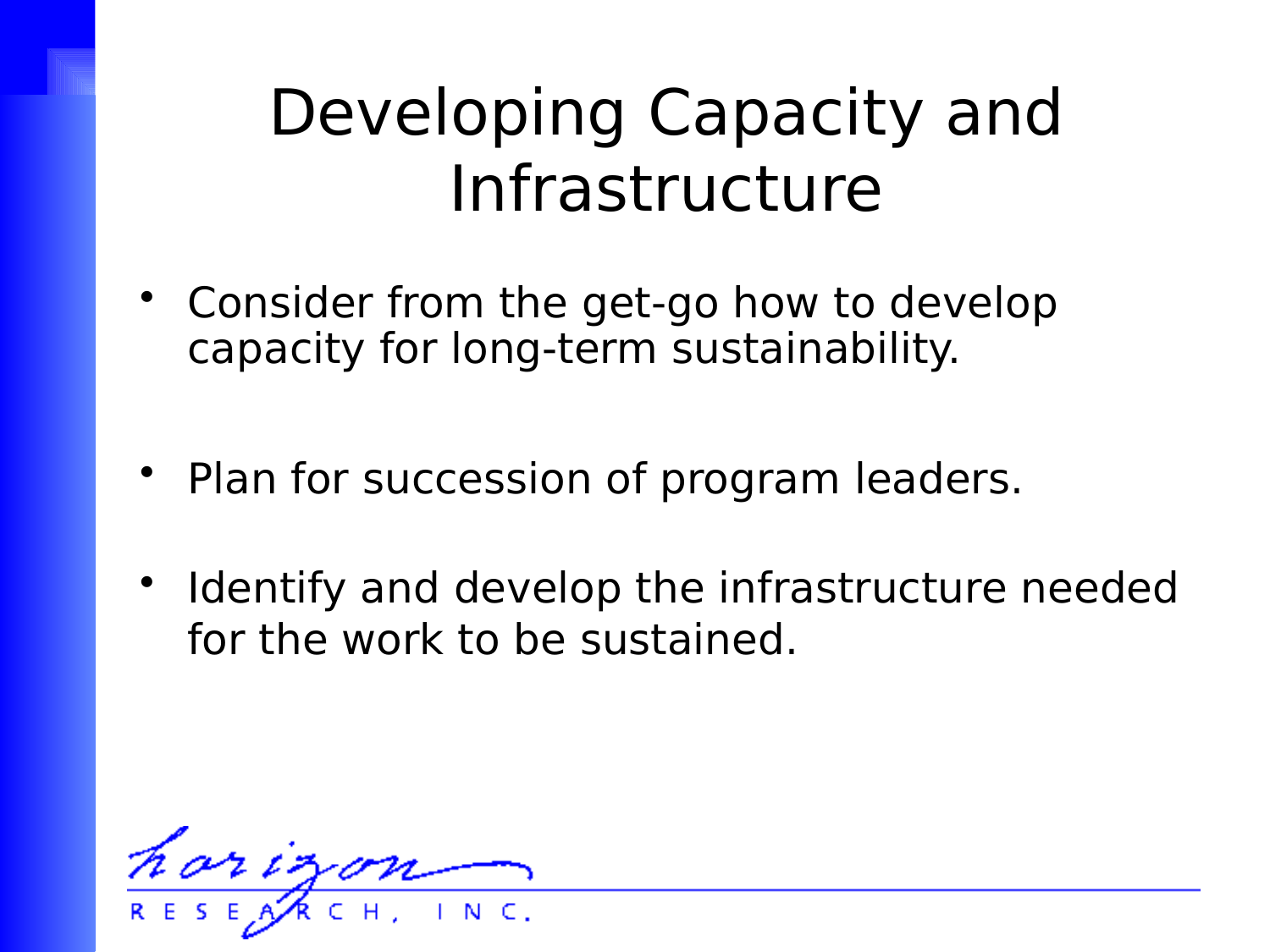

# Developing Capacity and Infrastructure
Consider from the get-go how to develop capacity for long-term sustainability.

Plan for succession of program leaders.

Identify and develop the infrastructure needed for the work to be sustained.